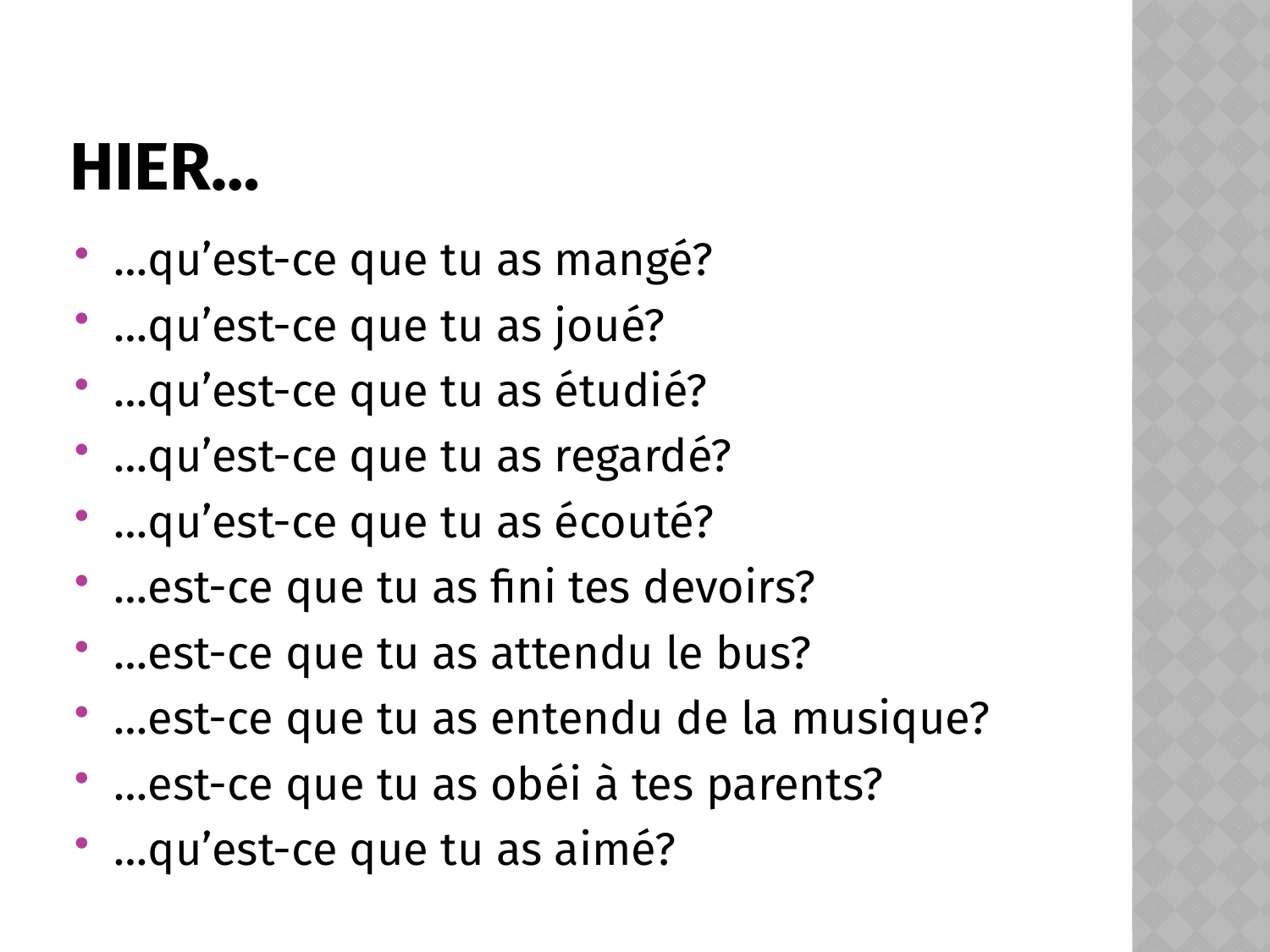

# Hier…
…qu’est-ce que tu as mangé?
…qu’est-ce que tu as joué?
…qu’est-ce que tu as étudié?
…qu’est-ce que tu as regardé?
…qu’est-ce que tu as écouté?
…est-ce que tu as fini tes devoirs?
…est-ce que tu as attendu le bus?
…est-ce que tu as entendu de la musique?
…est-ce que tu as obéi à tes parents?
…qu’est-ce que tu as aimé?